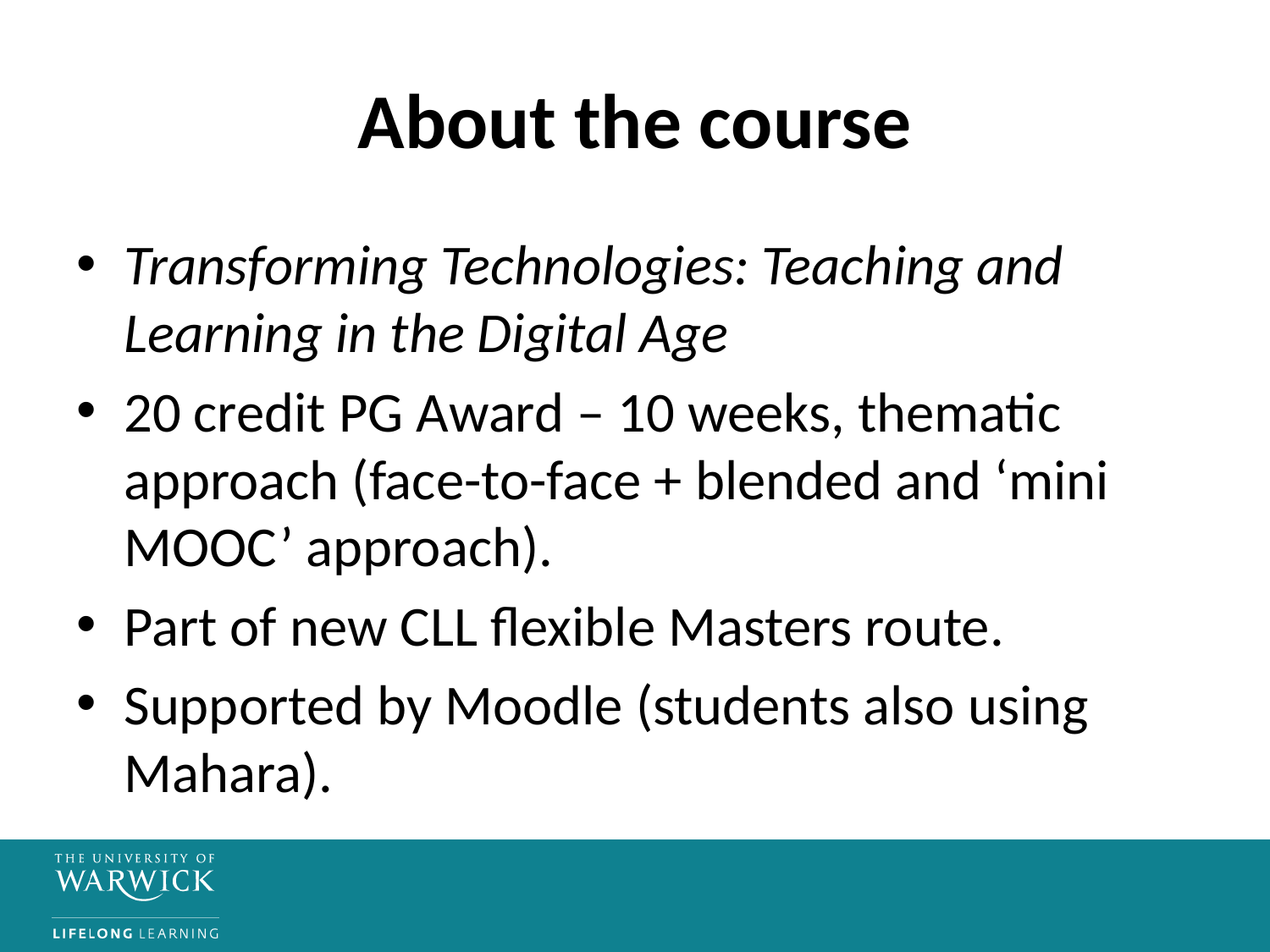

# About the course
Transforming Technologies: Teaching and Learning in the Digital Age
20 credit PG Award – 10 weeks, thematic approach (face-to-face + blended and ‘mini MOOC’ approach).
Part of new CLL flexible Masters route.
Supported by Moodle (students also using Mahara).